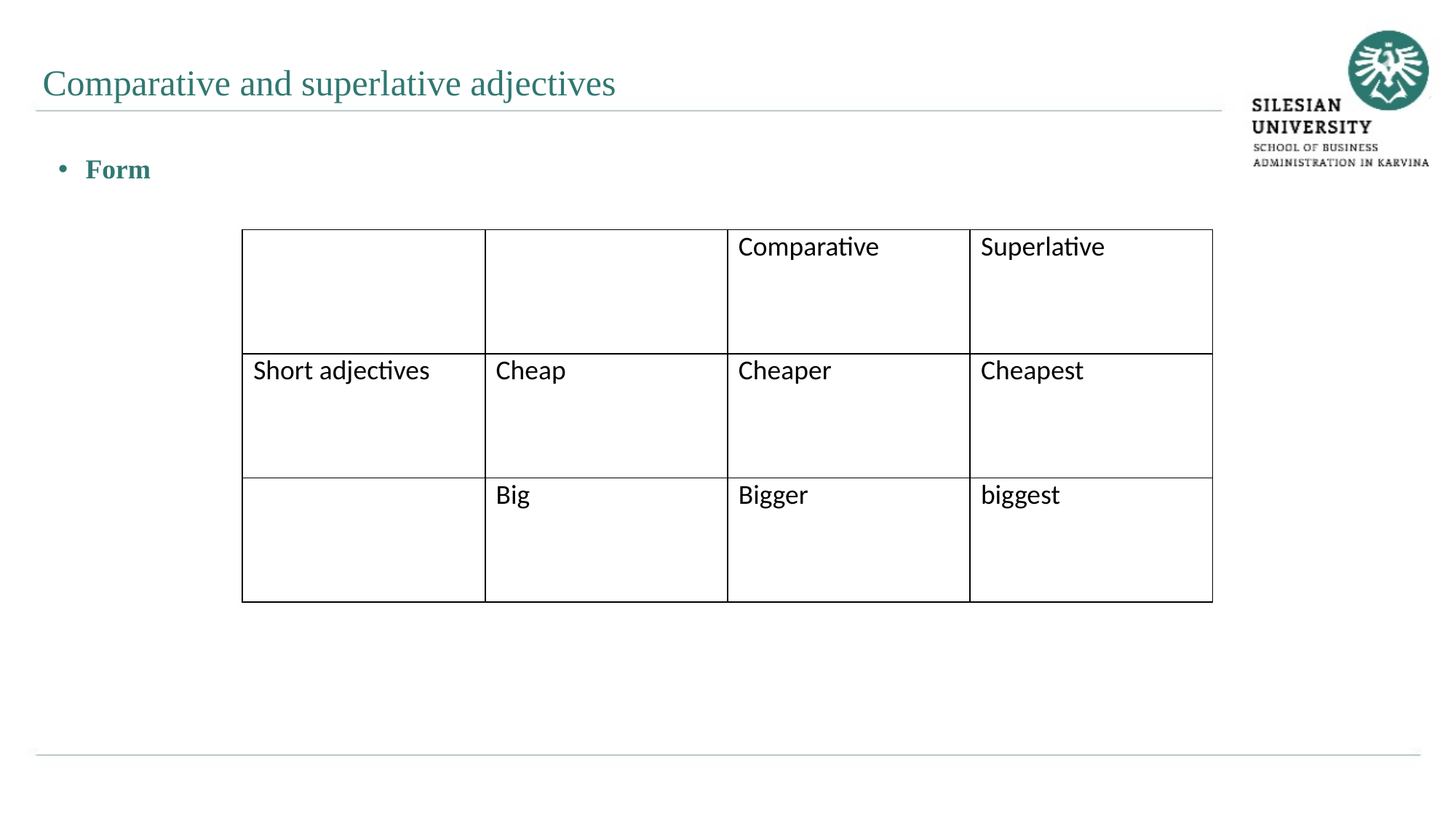

Comparative and superlative adjectives
Form

|  |  | Comparative | Superlative |
| --- | --- | --- | --- |
| Short adjectives | Cheap | Cheaper | Cheapest |
|  | Big | Bigger | biggest |